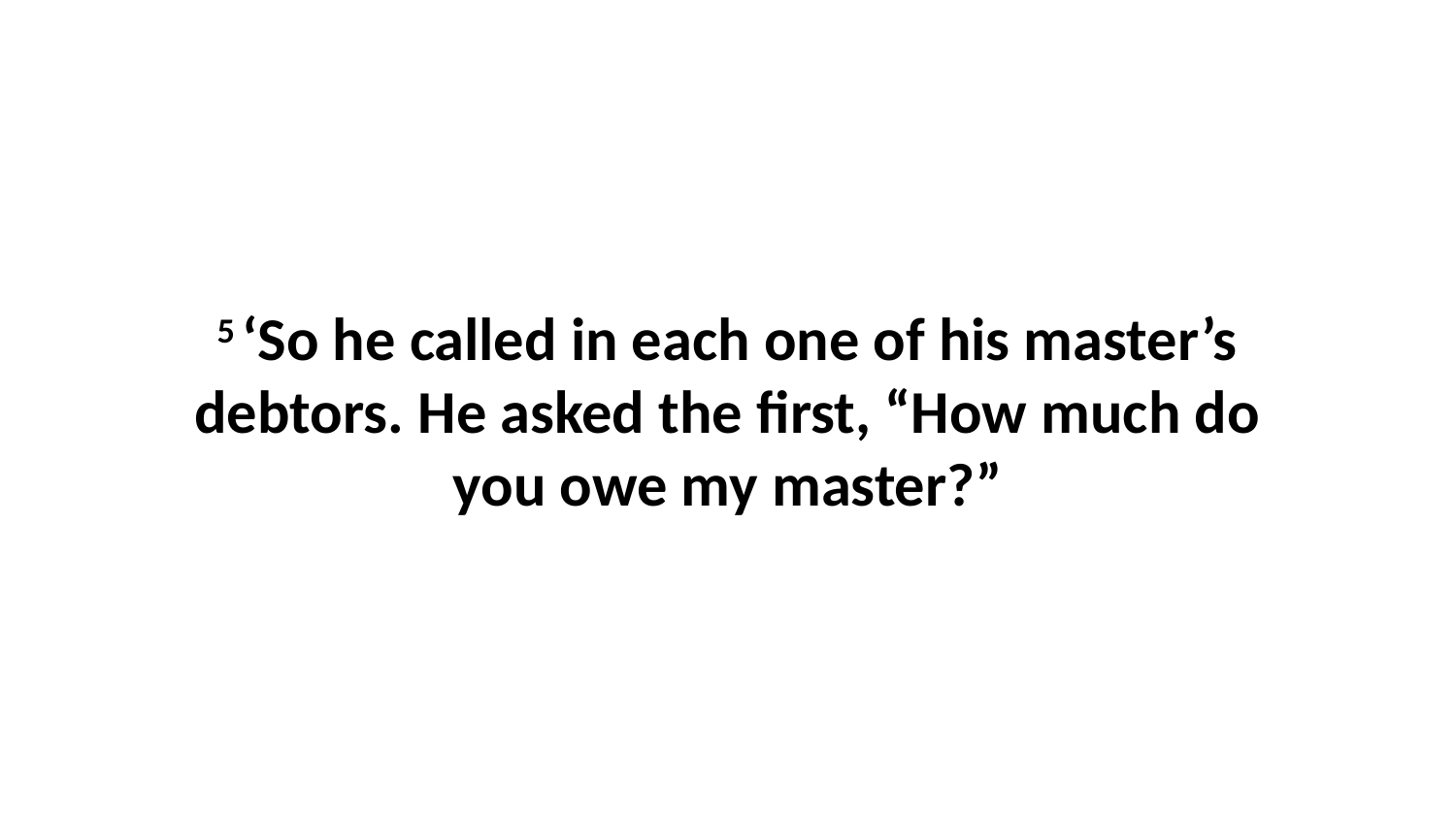

5 ‘So he called in each one of his master’s debtors. He asked the first, “How much do you owe my master?”